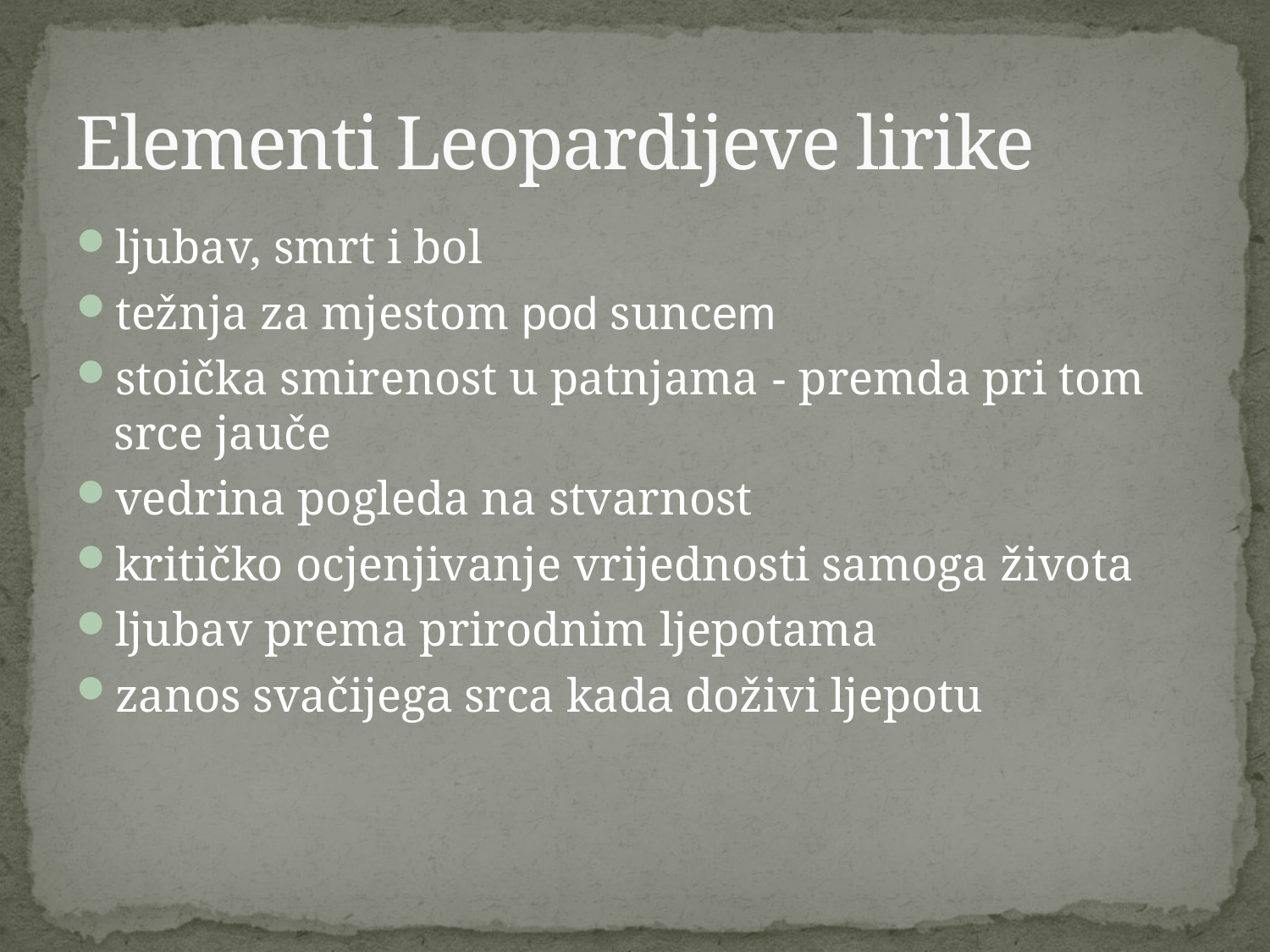

# Elementi Leopardijeve lirike
ljubav, smrt i bol
težnja za mjestom pod suncem
stoička smirenost u patnjama - premda pri tom
srce jauče
vedrina pogleda na stvarnost
kritičko ocjenjivanje vrijednosti samoga života
ljubav prema prirodnim ljepotama
zanos svačijega srca kada doživi ljepotu